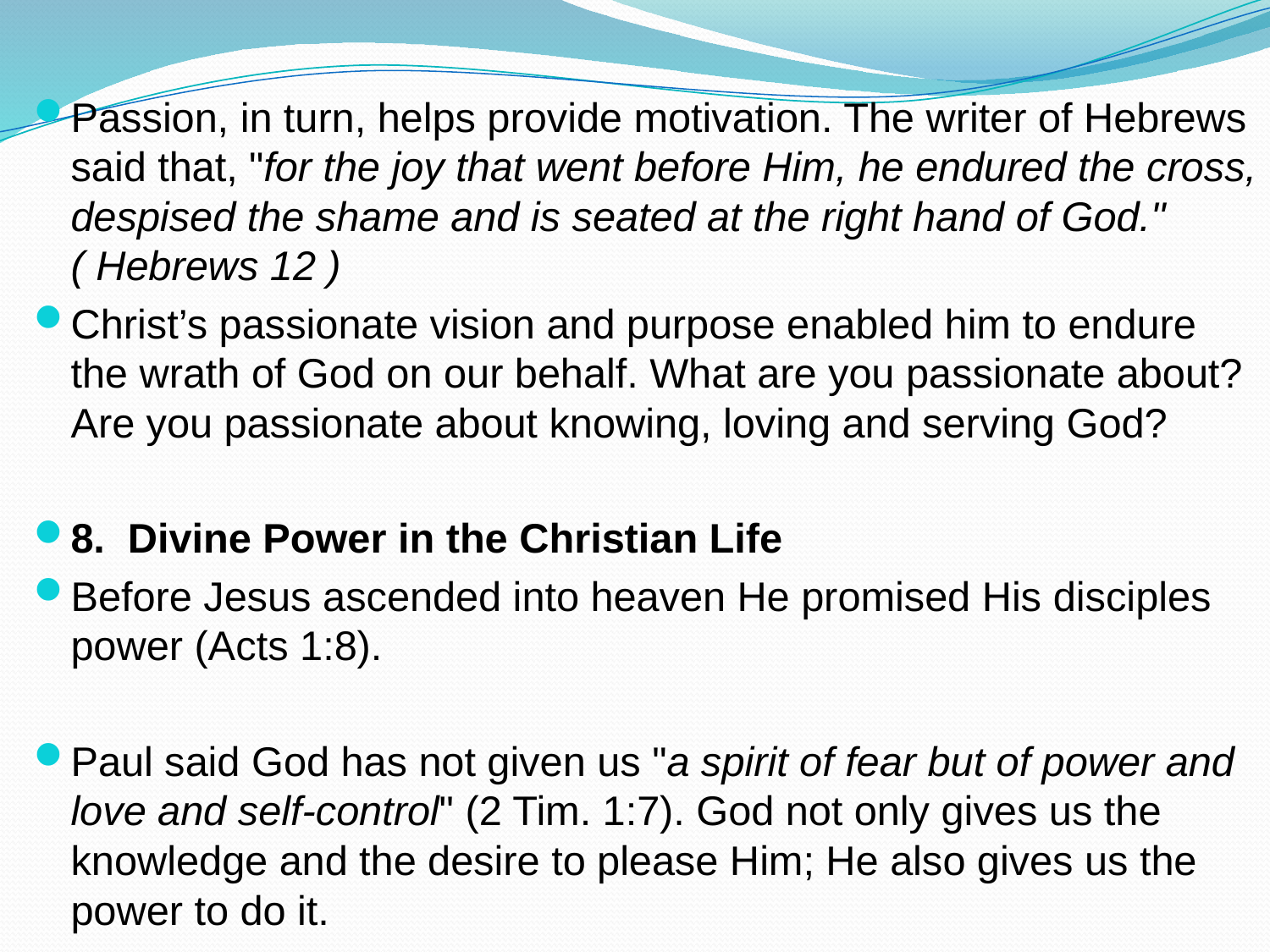

Passion, in turn, helps provide motivation. The writer of Hebrews said that, "for the joy that went before Him, he endured the cross, despised the shame and is seated at the right hand of God."  ( Hebrews 12 )
Christ’s passionate vision and purpose enabled him to endure the wrath of God on our behalf. What are you passionate about? Are you passionate about knowing, loving and serving God?

8.  Divine Power in the Christian Life
Before Jesus ascended into heaven He promised His disciples power (Acts 1:8).

Paul said God has not given us "a spirit of fear but of power and love and self-control" (2 Tim. 1:7). God not only gives us the knowledge and the desire to please Him; He also gives us the power to do it.